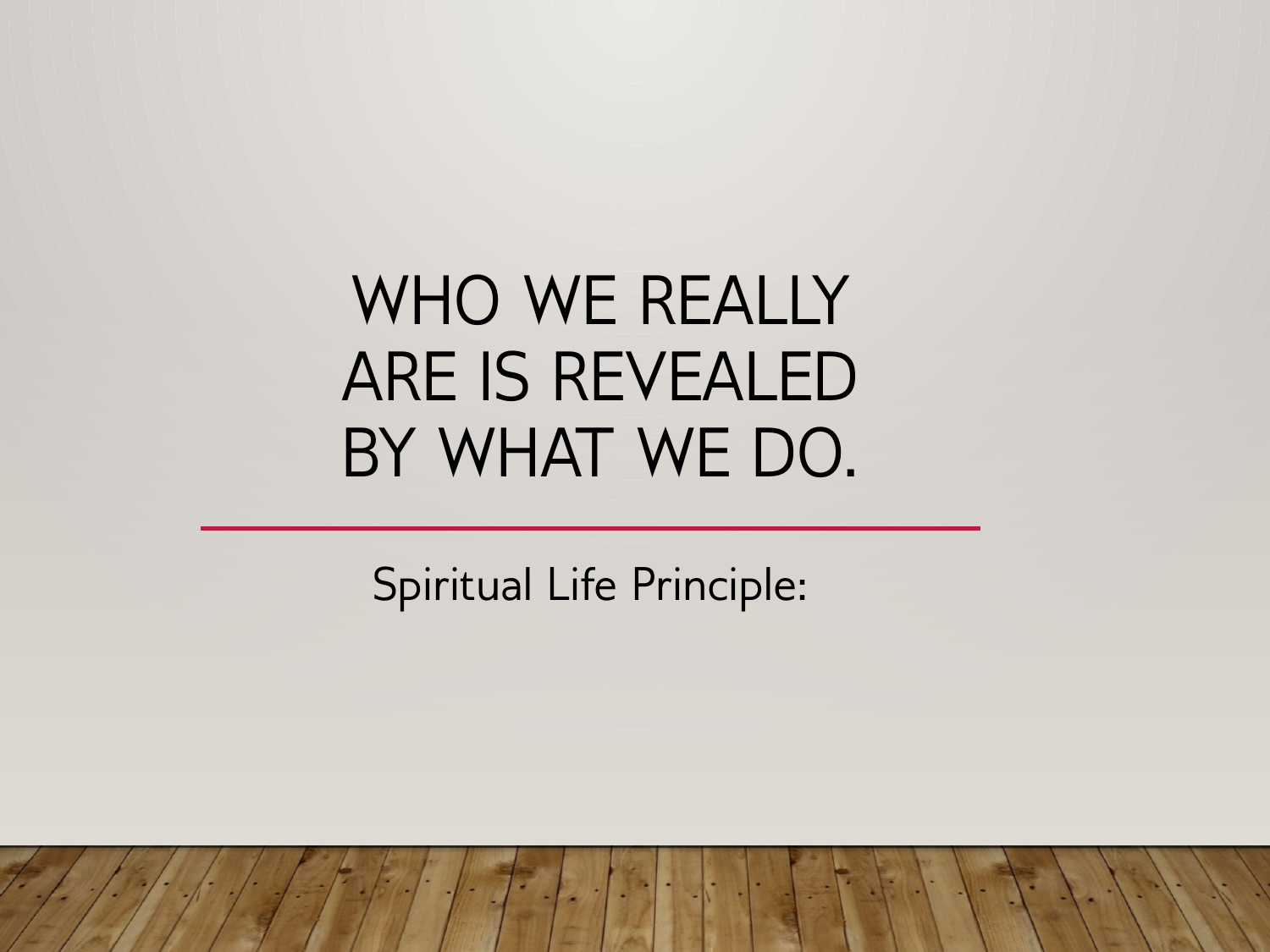

# Who we really ARE IS REVEALED BY WHAT WE DO.
Spiritual Life Principle: